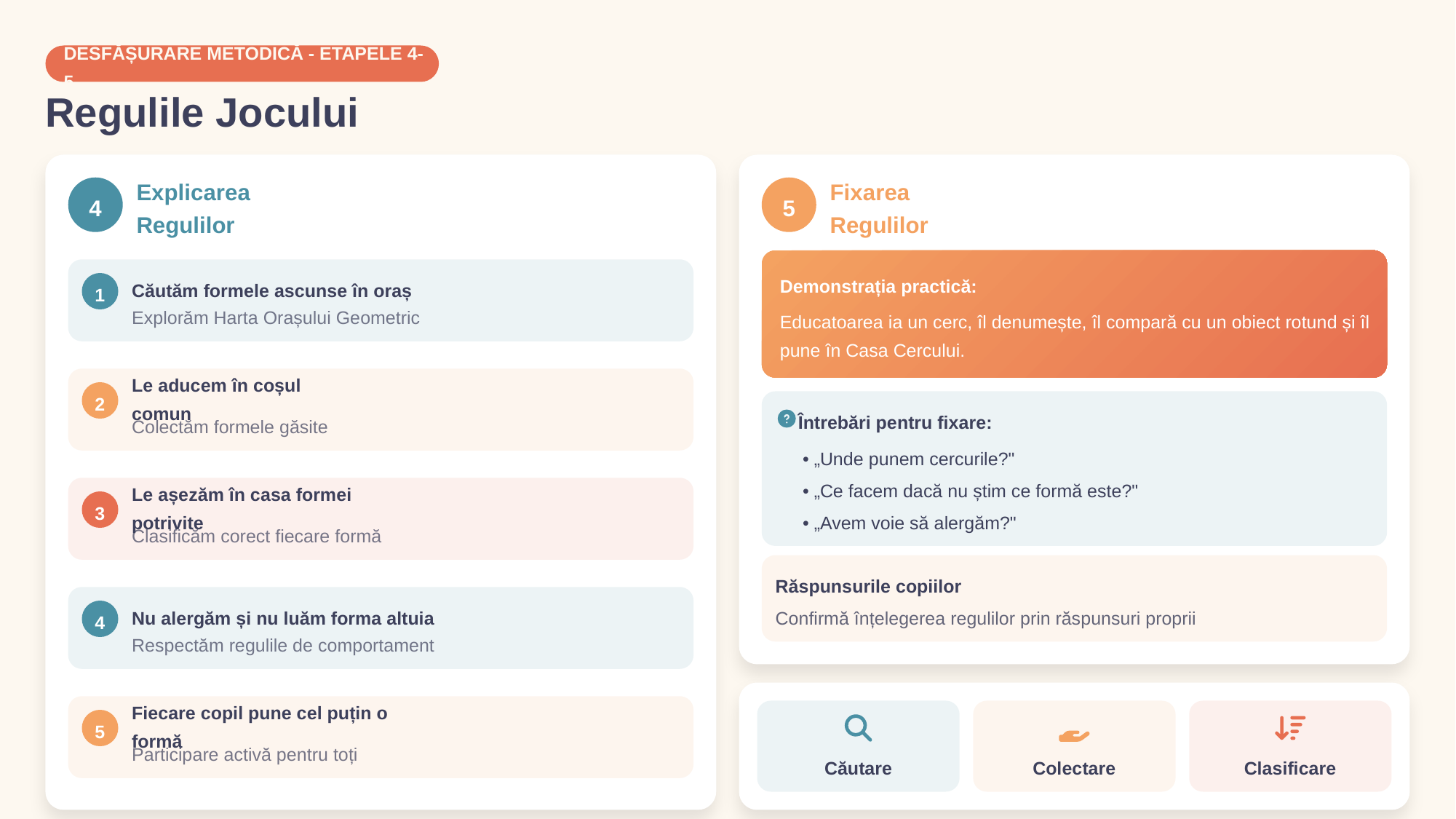

DESFĂȘURARE METODICĂ - ETAPELE 4-5
Regulile Jocului

4

5

Explicarea Regulilor
Fixarea Regulilor

Demonstrația practică:
1

Căutăm formele ascunse în oraș
Explorăm Harta Orașului Geometric
Educatoarea ia un cerc, îl denumește, îl compară cu un obiect rotund și îl pune în Casa Cercului.

2

Le aducem în coșul comun

Întrebări pentru fixare:
Colectăm formele găsite

• „Unde punem cercurile?"
• „Ce facem dacă nu știm ce formă este?"

3

Le așezăm în casa formei potrivite
• „Avem voie să alergăm?"
Clasificăm corect fiecare formă

Răspunsurile copiilor

4

Nu alergăm și nu luăm forma altuia
Confirmă înțelegerea regulilor prin răspunsuri proprii
Respectăm regulile de comportament

5

Fiecare copil pune cel puțin o formă

Participare activă pentru toți
Căutare
Colectare
Clasificare